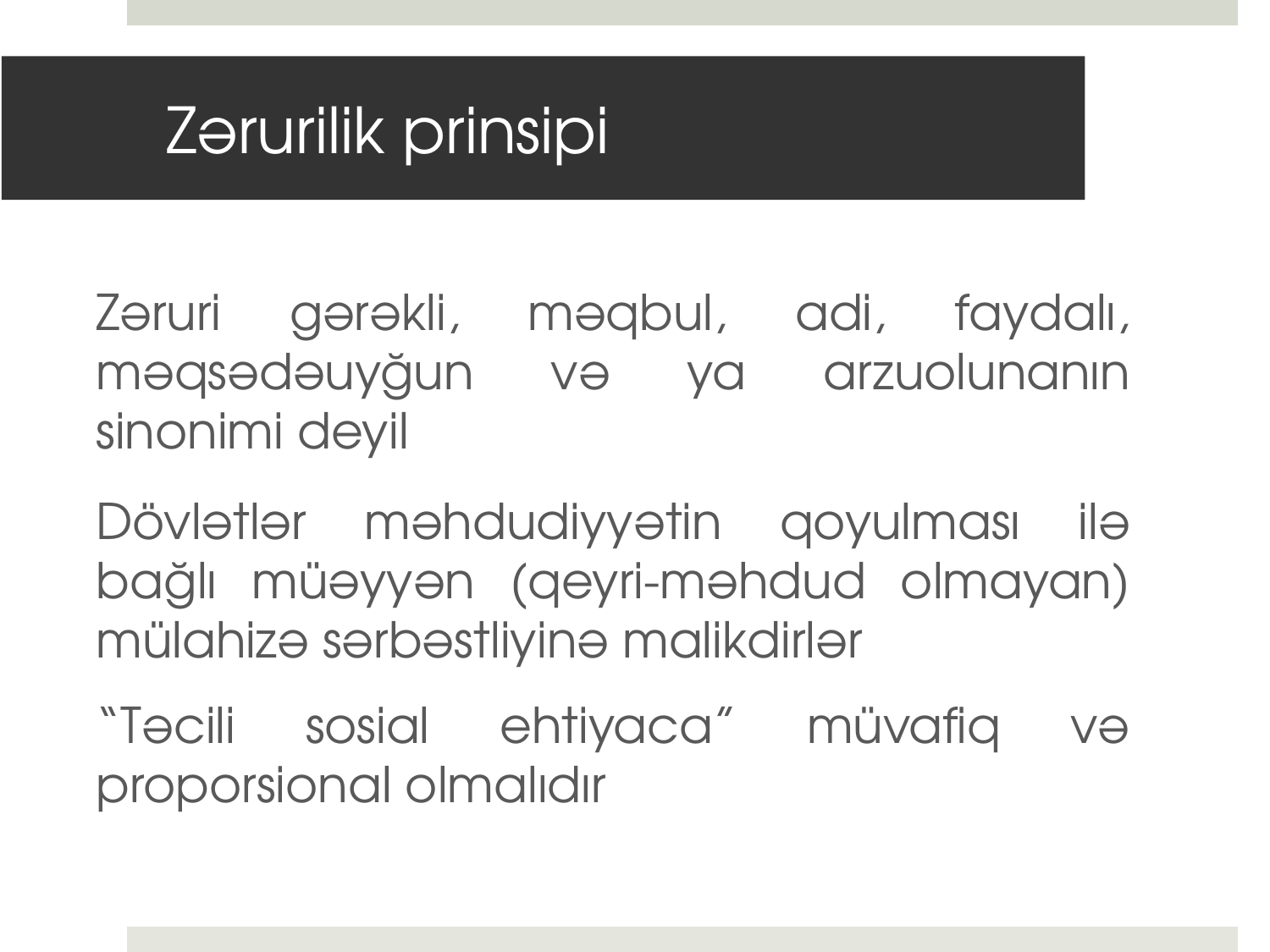

# Zərurilik prinsipi
	Zəruri gərəkli, məqbul, adi, faydalı, məqsədəuyğun və ya arzuolunanın sinonimi deyil
	Dövlətlər məhdudiyyətin qoyulması ilə bağlı müəyyən (qeyri-məhdud olmayan) mülahizə sərbəstliyinə malikdirlər
	“Təcili sosial ehtiyaca” müvafiq və proporsional olmalıdır